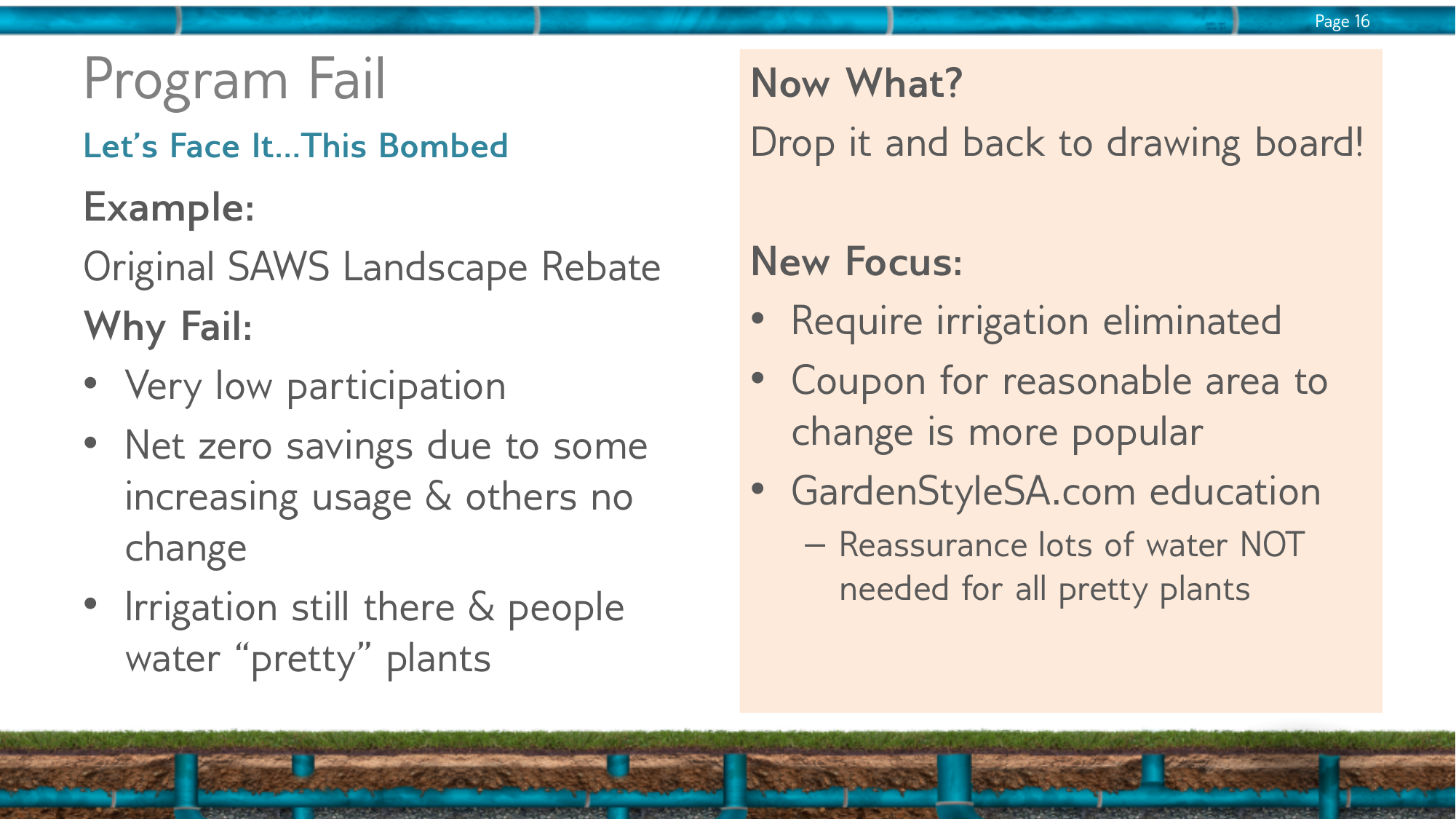

# Program Fail
Now What?
Drop it and back to drawing board!

New Focus:
Require irrigation eliminated
Coupon for reasonable area to change is more popular
GardenStyleSA.com education
Reassurance lots of water NOT needed for all pretty plants
Let’s Face It…This Bombed
Example:
Original SAWS Landscape Rebate
Why Fail:
Very low participation
Net zero savings due to some increasing usage & others no change
Irrigation still there & people water “pretty” plants